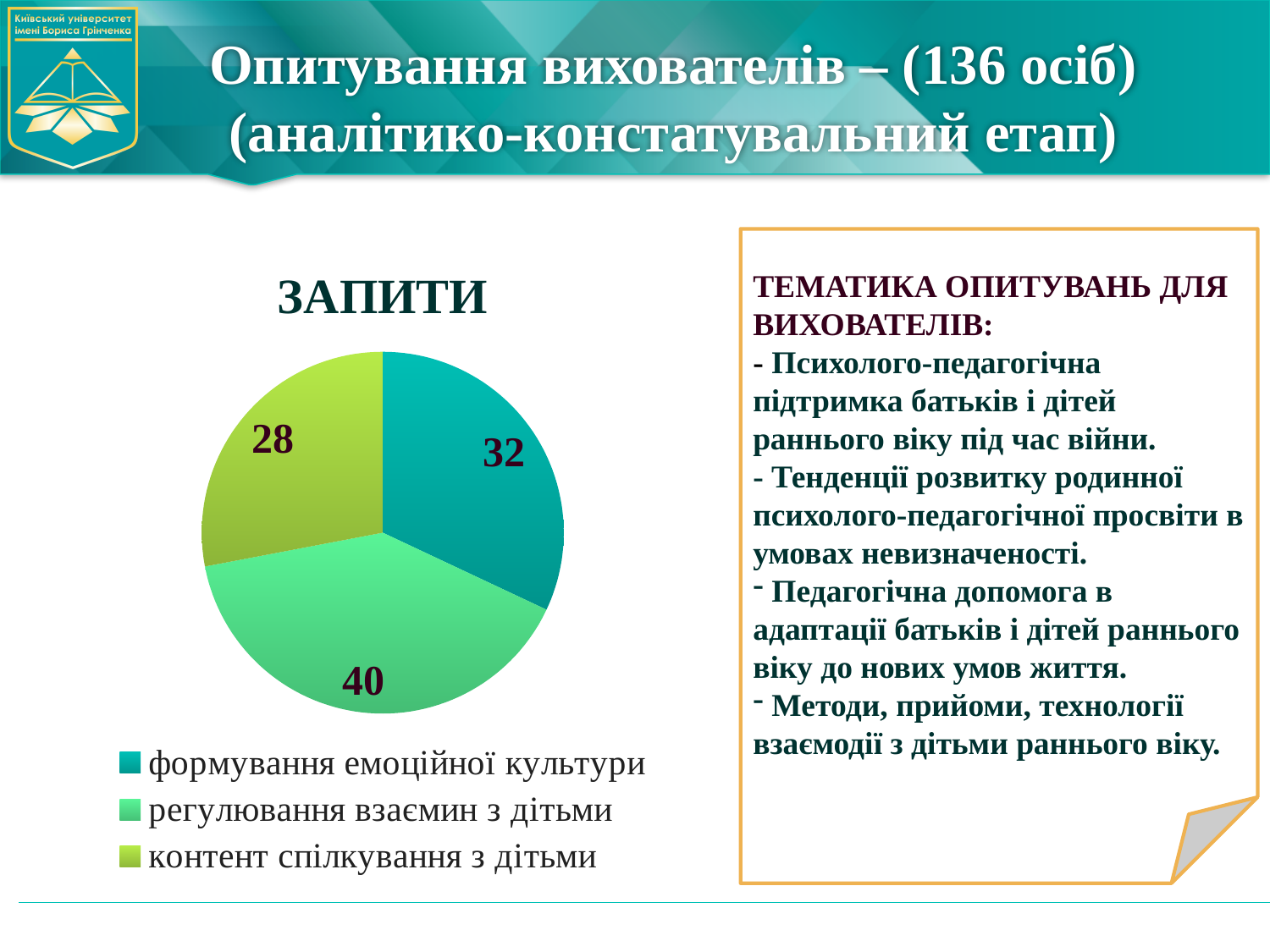

# Опитування вихователів – (136 осіб) (аналітико-констатувальний етап)
ТЕМАТИКА ОПИТУВАНЬ ДЛЯ ВИХОВАТЕЛІВ:
- Психолого-педагогічна підтримка батьків і дітей раннього віку під час війни.
- Тенденції розвитку родинної психолого-педагогічної просвіти в умовах невизначеності.
 Педагогічна допомога в адаптації батьків і дітей раннього віку до нових умов життя.
 Методи, прийоми, технології взаємодії з дітьми раннього віку.

### Chart: ЗАПИТИ

| Category | ЗАПИТИ | Стовпець1 | Стовпець2 |
|---|---|---|---|
| формування емоційної культури | 32.0 | None | None |
| регулювання взаємин з дітьми | 40.0 | None | None |
| контент спілкування з дітьми | 28.0 | None | None |